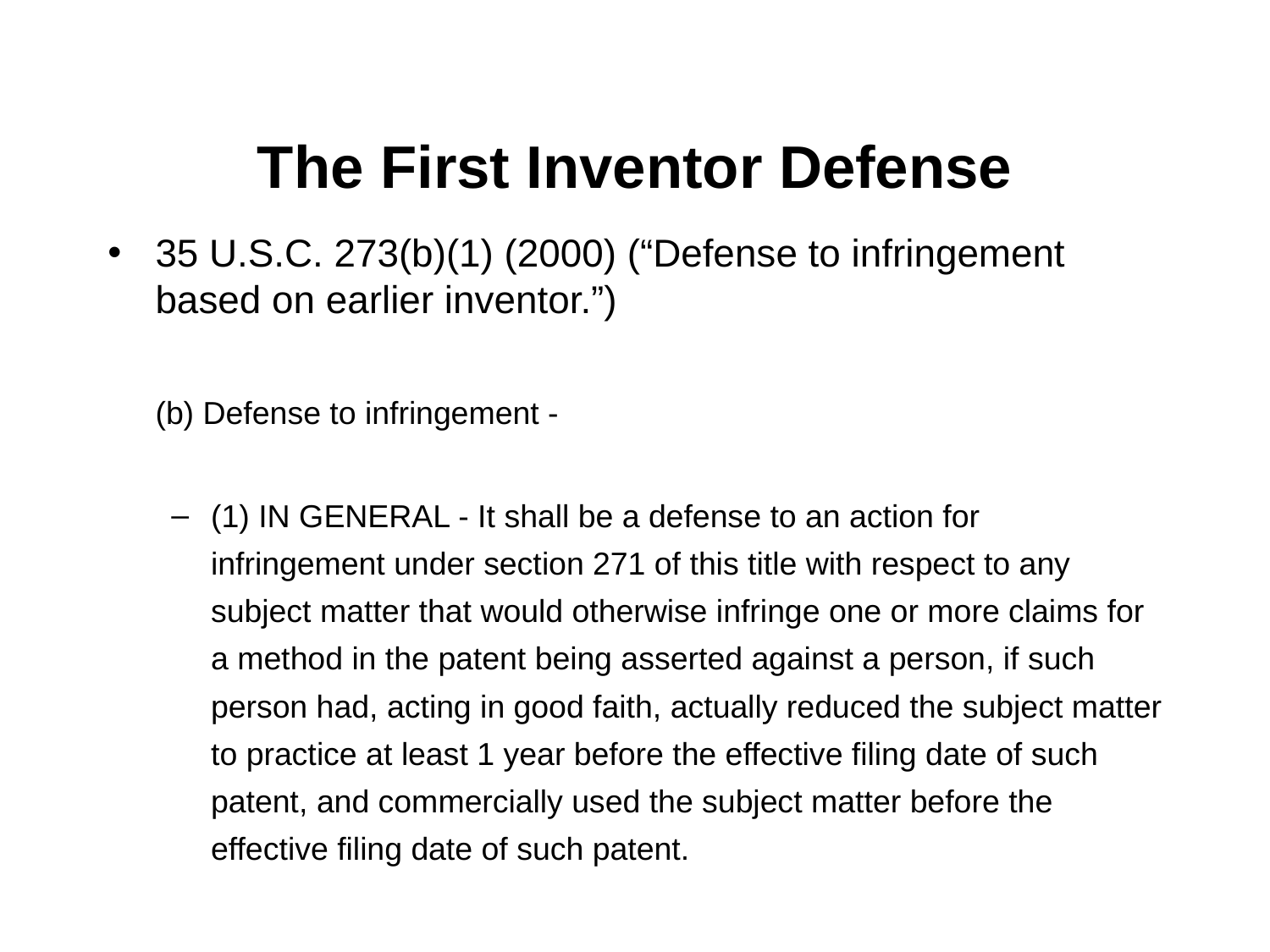

# The First Inventor Defense
35 U.S.C. 273(b)(1) (2000) (“Defense to infringement based on earlier inventor.”)

	(b) Defense to infringement -

(1) IN GENERAL - It shall be a defense to an action for infringement under section 271 of this title with respect to any subject matter that would otherwise infringe one or more claims for a method in the patent being asserted against a person, if such person had, acting in good faith, actually reduced the subject matter to practice at least 1 year before the effective filing date of such patent, and commercially used the subject matter before the effective filing date of such patent.

38